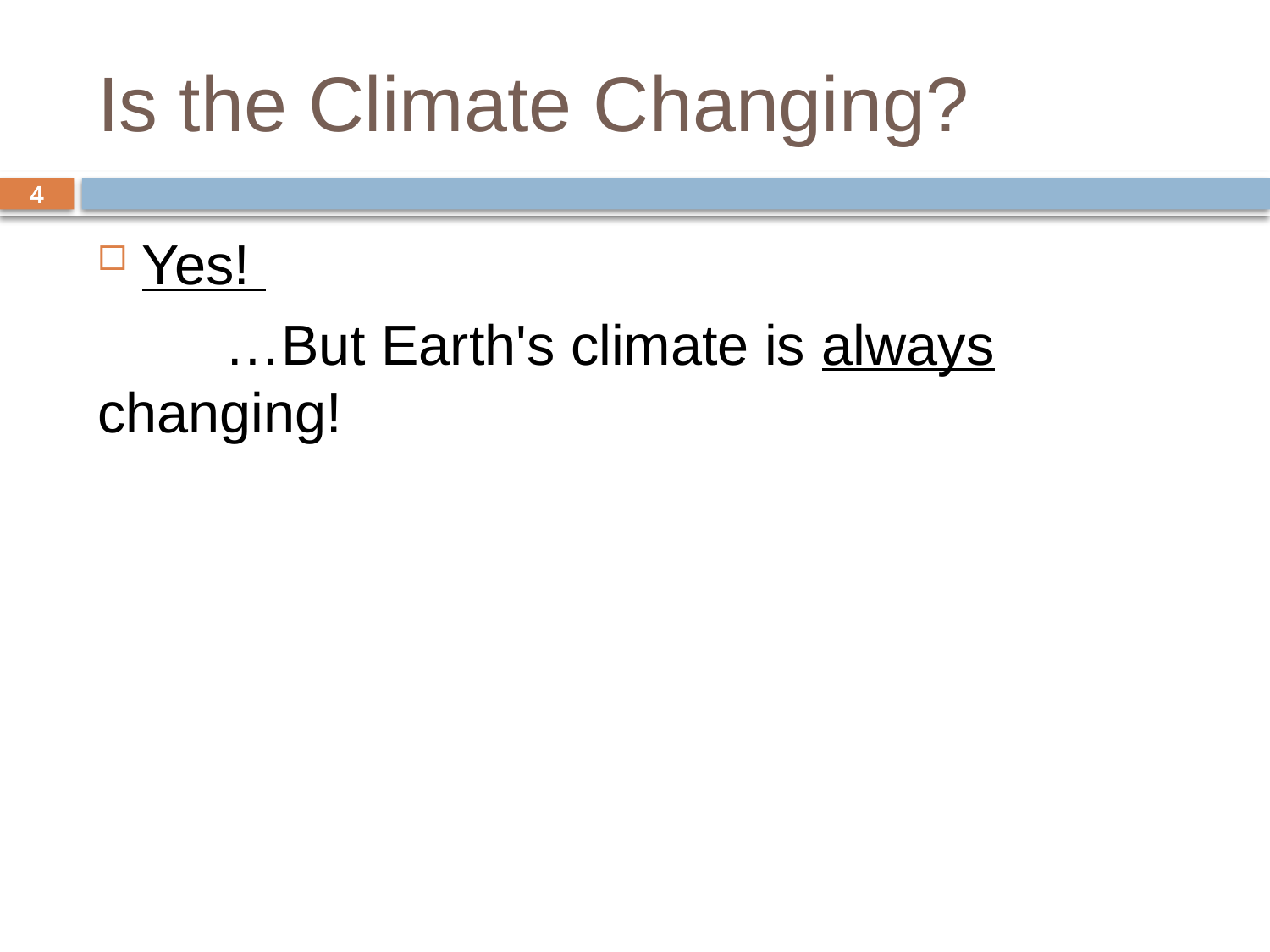

# Is the Climate Changing?
4
Yes!
	…But Earth's climate is always changing!